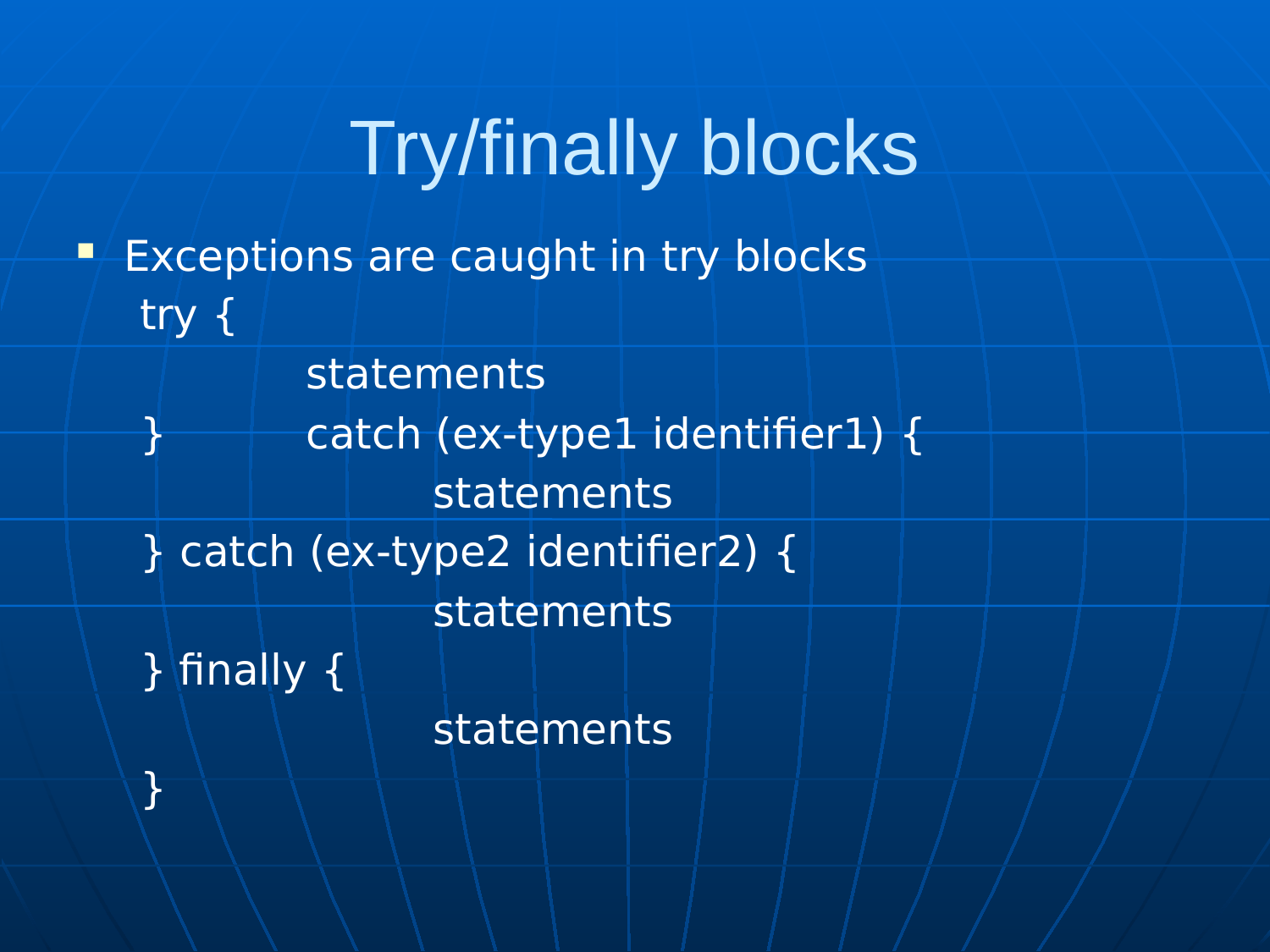

Try/finally blocks
Exceptions are caught in try blocks
try {
		statements
}		catch (ex-type1 identifier1) {
			statements
} catch (ex-type2 identifier2) {
			statements
}	finally {
			statements
}